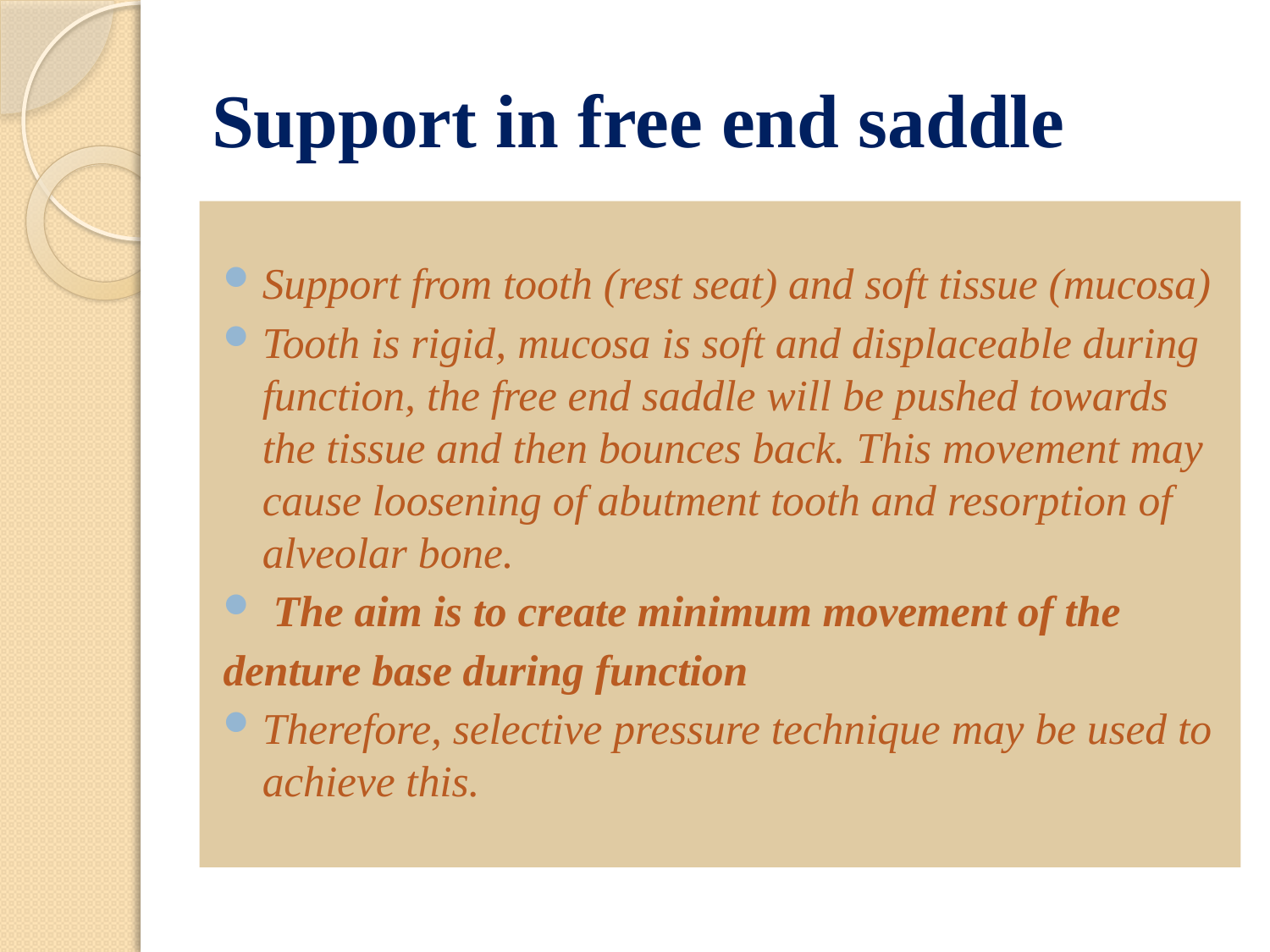

# Support in free end saddle

Support from tooth (rest seat) and soft tissue (mucosa)
Tooth is rigid, mucosa is soft and displaceable during function, the free end saddle will be pushed towards the tissue and then bounces back. This movement may cause loosening of abutment tooth and resorption of alveolar bone.
 The aim is to create minimum movement of the
denture base during function
Therefore, selective pressure technique may be used to achieve this.